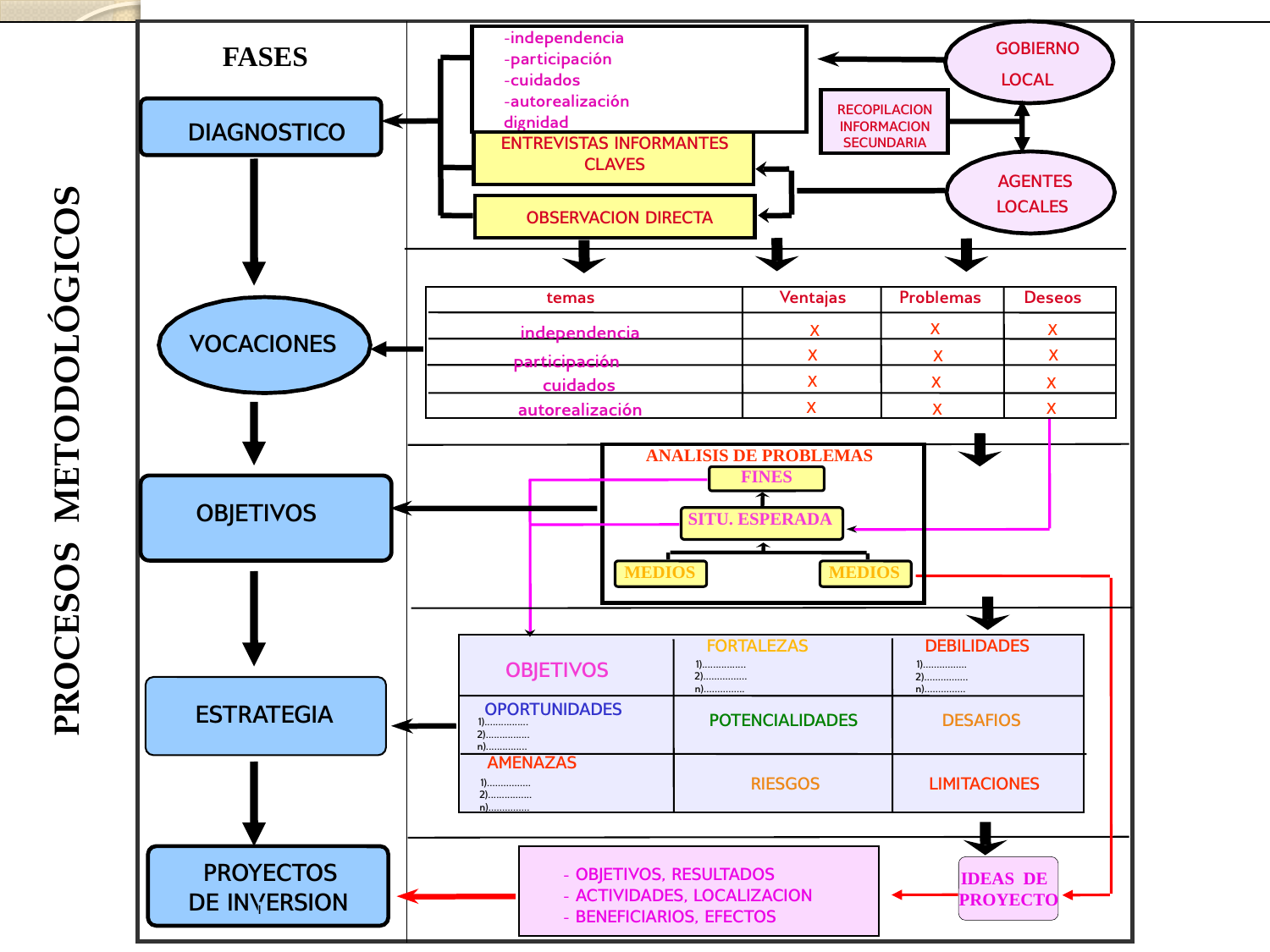

-independencia
-participación
-cuidados
-autorealización
dignidad
GOBIERNO

LOCAL

RECOPILACION
INFORMACION
SECUNDARIA

ENTREVISTAS INFORMANTES CLAVES

AGENTES

LOCALES
OBSERVACION DIRECTA

FASES

DIAGNOSTICO

PROCESOS  METODOLÓGICOS

temas
Ventajas
Problemas
Deseos

X
X
independencia
X

X
X
X

participación

X
X
cuidados
X

X
X
X

VOCACIONES

autorealización

ANALISIS DE PROBLEMAS

FINES

SITU. ESPERADA

MEDIOS
MEDIOS

OBJETIVOS

FORTALEZAS
DEBILIDADES

OBJETIVOS
1)................
1)................
2)................
2)................
n)...............
n)...............

OPORTUNIDADES
POTENCIALIDADES
DESAFIOS
1)................

2)................
n)...............
AMENAZAS

RIESGOS
LIMITACIONES
1)................
2)................
n)...............

ESTRATEGIA

- OBJETIVOS, RESULTADOS
- ACTIVIDADES, LOCALIZACION
- BENEFICIARIOS, EFECTOS

IDEAS  DE
PROYECTO

PROYECTOS
DE INVERSION
I